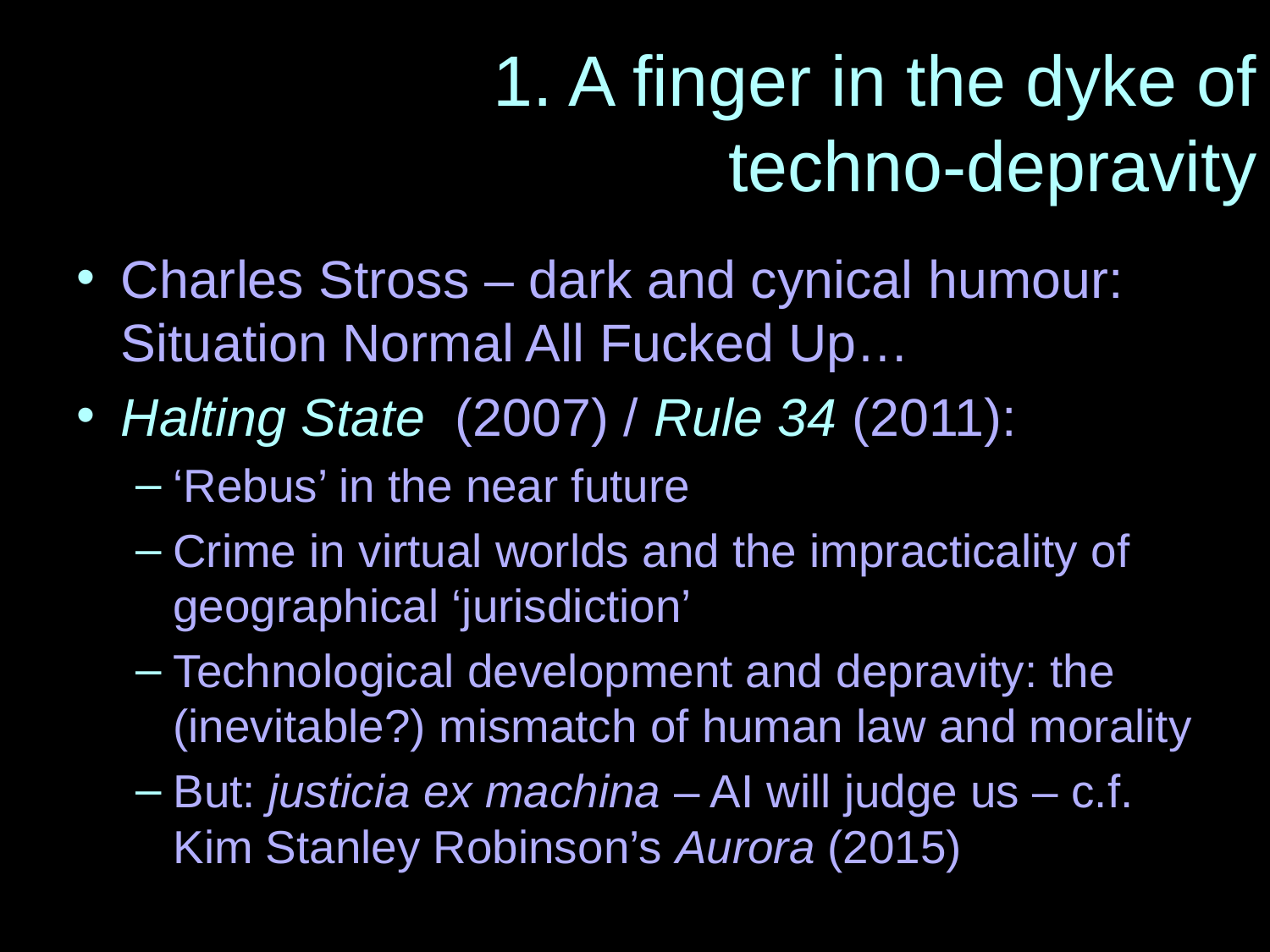

# 1. A finger in the dyke of techno-depravity
Charles Stross – dark and cynical humour: Situation Normal All Fucked Up…
Halting State  (2007) / Rule 34 (2011):
‘Rebus’ in the near future
Crime in virtual worlds and the impracticality of geographical ‘jurisdiction’
Technological development and depravity: the (inevitable?) mismatch of human law and morality
But: justicia ex machina – AI will judge us – c.f. Kim Stanley Robinson’s Aurora (2015)